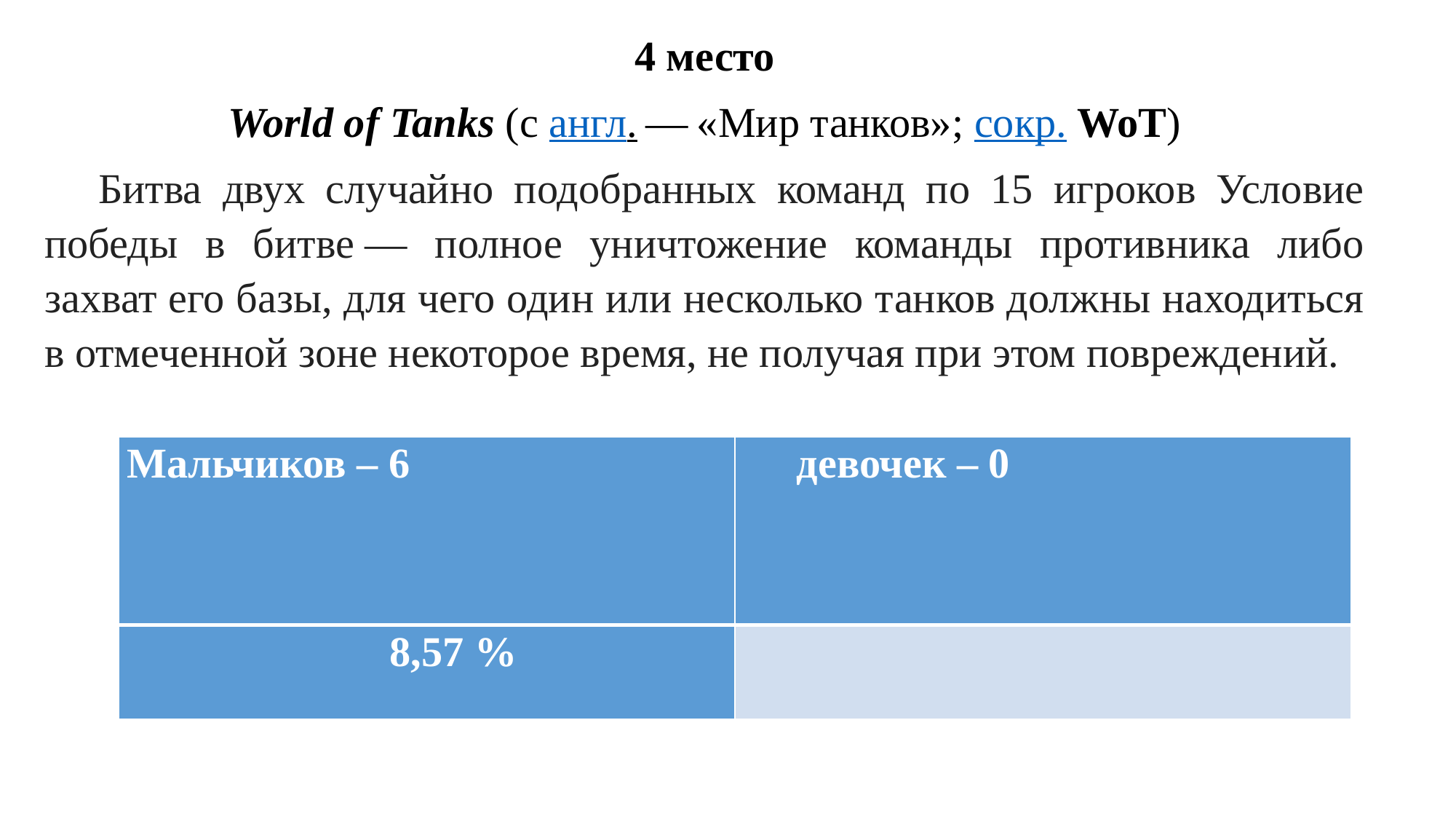

4 место
World of Tanks (с англ. — «Мир танков»; сокр. WoT)
Битва двух случайно подобранных команд по 15 игроков Условие победы в битве — полное уничтожение команды противника либо захват его базы, для чего один или несколько танков должны находиться в отмеченной зоне некоторое время, не получая при этом повреждений.

| Мальчиков – 6 | девочек – 0 |
| --- | --- |
| 8,57 % |  |